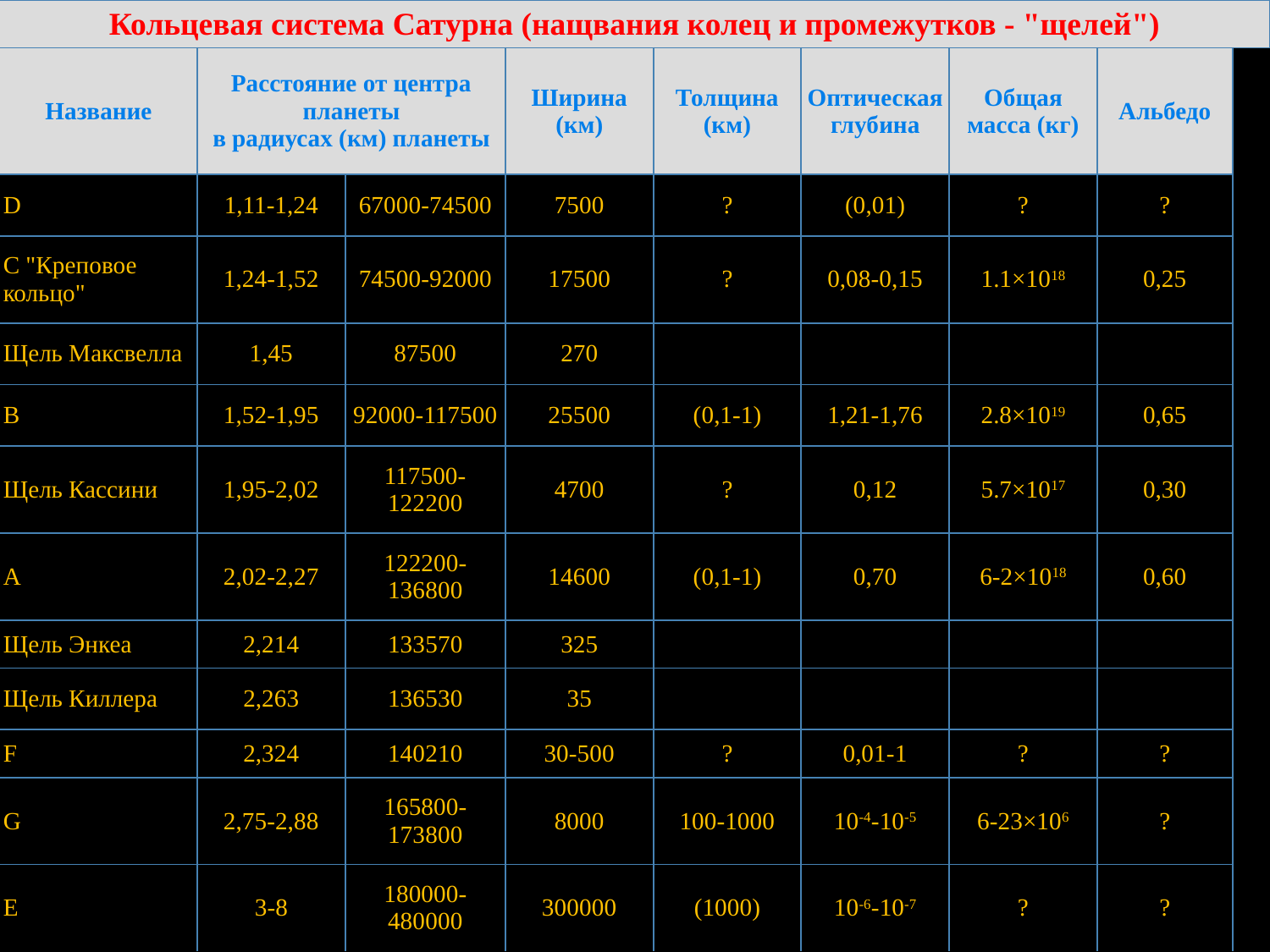

| Кольцевая система Сатурна (нащвания колец и промежутков - "щелей") |  |  |  |  |  |  |  |  |
| --- | --- | --- | --- | --- | --- | --- | --- | --- |
| Название | Расстояние от центра планеты в радиусах (км) планеты |  | Ширина (км) | Толщина (км) | Оптическая глубина | Общая масса (кг) | Альбедо |  |
| D | 1,11-1,24 | 67000-74500 | 7500 | ? | (0,01) | ? | ? |  |
| C "Креповое кольцо" | 1,24-1,52 | 74500-92000 | 17500 | ? | 0,08-0,15 | 1.1×1018 | 0,25 |  |
| Щель Максвелла | 1,45 | 87500 | 270 |  |  |  |  |  |
| B | 1,52-1,95 | 92000-117500 | 25500 | (0,1-1) | 1,21-1,76 | 2.8×1019 | 0,65 |  |
| Щель Кассини | 1,95-2,02 | 117500-122200 | 4700 | ? | 0,12 | 5.7×1017 | 0,30 |  |
| A | 2,02-2,27 | 122200-136800 | 14600 | (0,1-1) | 0,70 | 6-2×1018 | 0,60 |  |
| Щель Энкеa | 2,214 | 133570 | 325 |  |  |  |  |  |
| Щель Киллера | 2,263 | 136530 | 35 |  |  |  |  |  |
| F | 2,324 | 140210 | 30-500 | ? | 0,01-1 | ? | ? |  |
| G | 2,75-2,88 | 165800-173800 | 8000 | 100-1000 | 10-4-10-5 | 6-23×106 | ? |  |
| E | 3-8 | 180000-480000 | 300000 | (1000) | 10-6-10-7 | ? | ? |  |